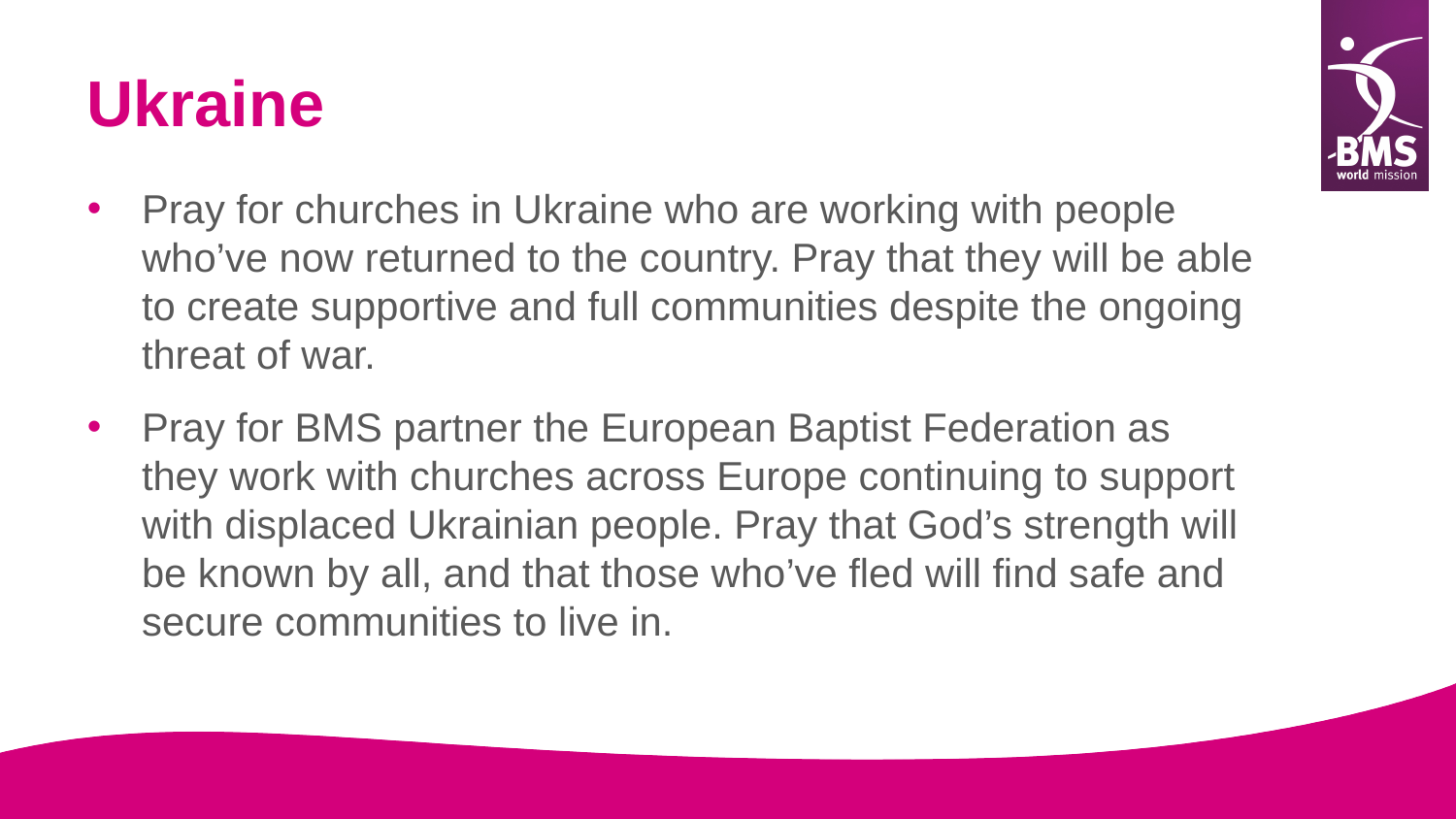

# Ukraine
Pray for churches in Ukraine who are working with people who’ve now returned to the country. Pray that they will be able to create supportive and full communities despite the ongoing threat of war.
Pray for BMS partner the European Baptist Federation as
they work with churches across Europe continuing to support with displaced Ukrainian people. Pray that God’s strength will be known by all, and that those who’ve fled will find safe and secure communities to live in.